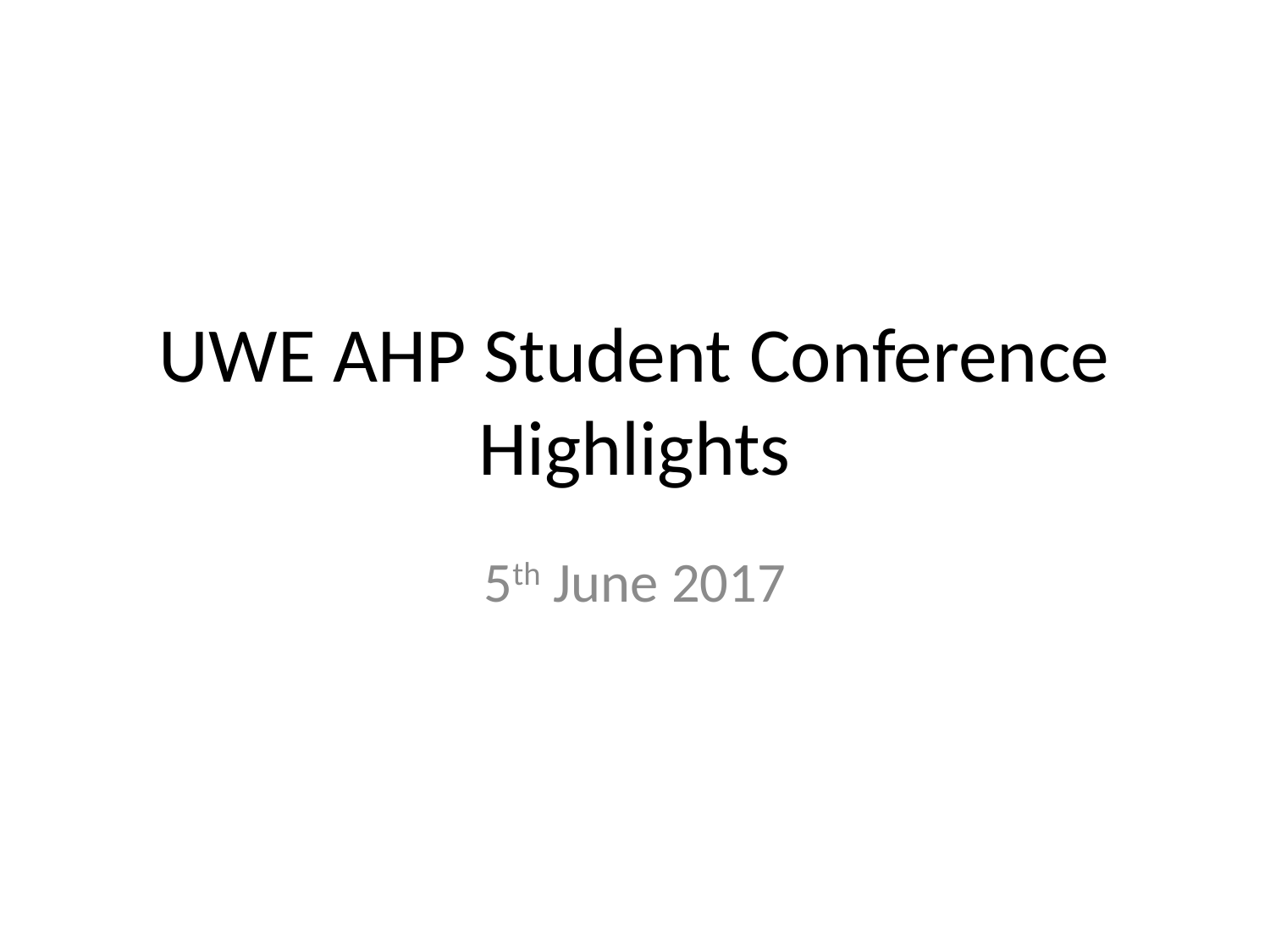

# UWE AHP Student Conference Highlights
5th June 2017